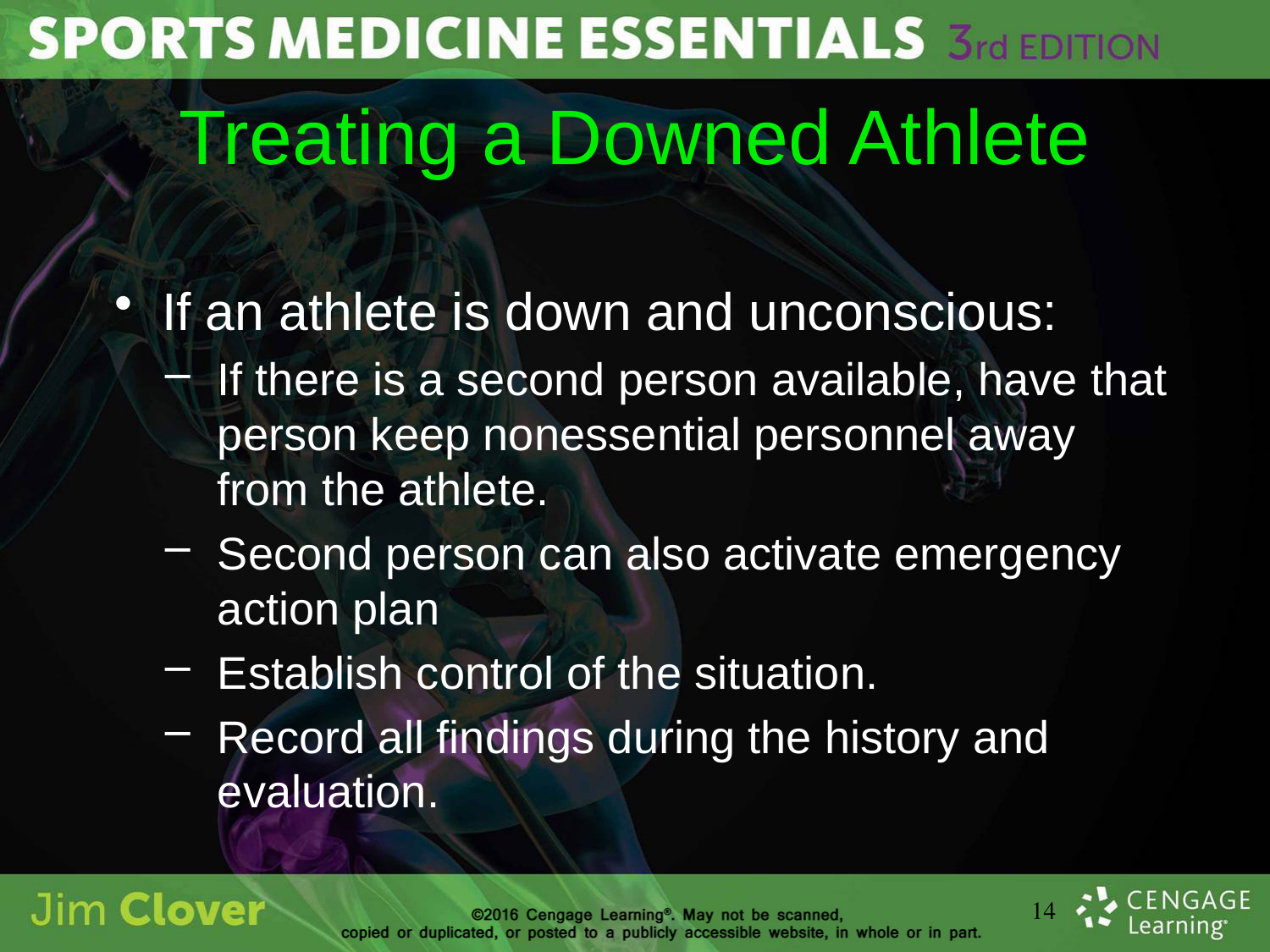

# Treating a Downed Athlete
If an athlete is down and unconscious:
If there is a second person available, have that person keep nonessential personnel away from the athlete.
Second person can also activate emergency action plan
Establish control of the situation.
Record all findings during the history and evaluation.

14